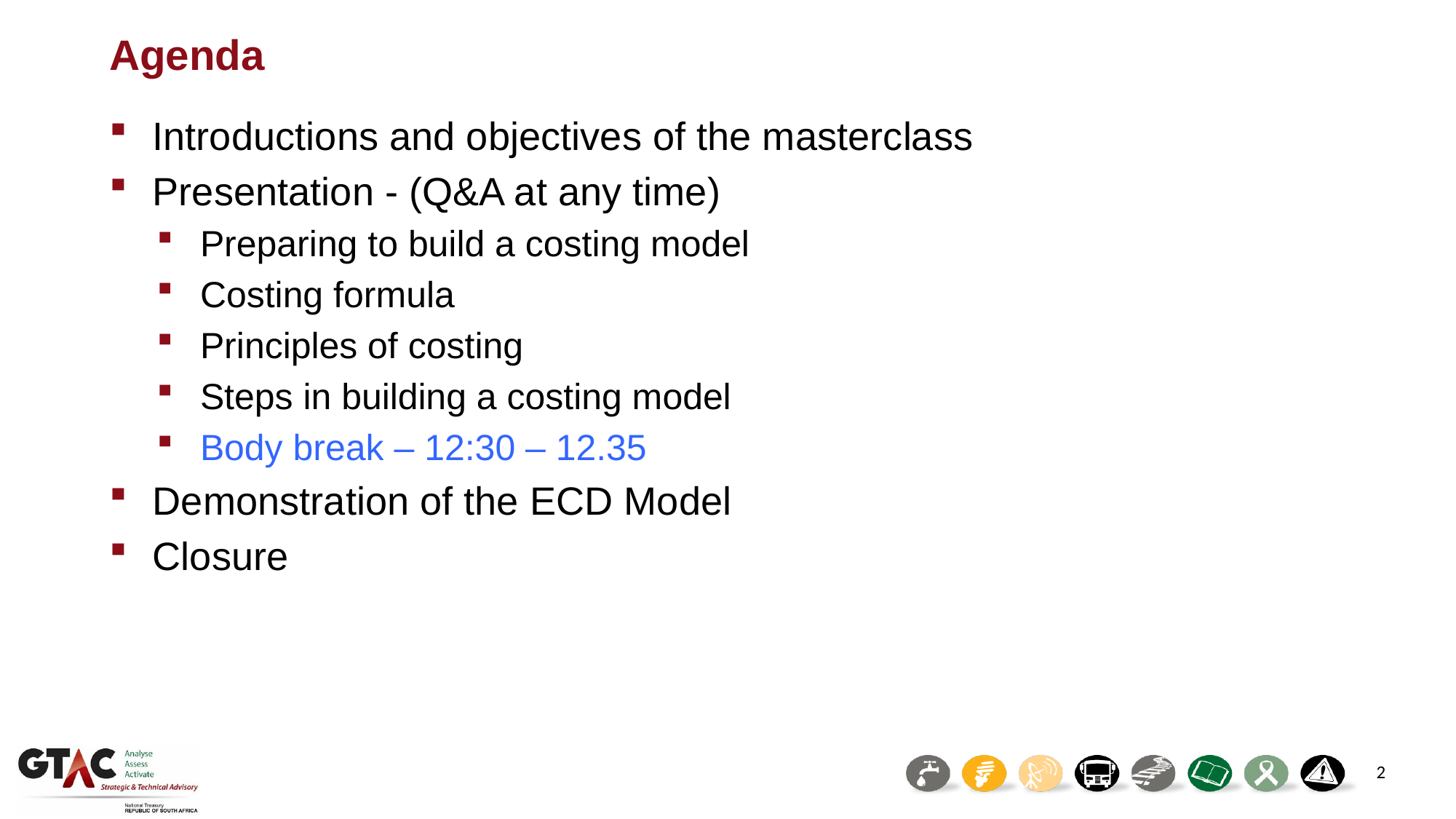

# Agenda
Introductions and objectives of the masterclass
Presentation - (Q&A at any time)
Preparing to build a costing model
Costing formula
Principles of costing
Steps in building a costing model
Body break – 12:30 – 12.35
Demonstration of the ECD Model
Closure
2